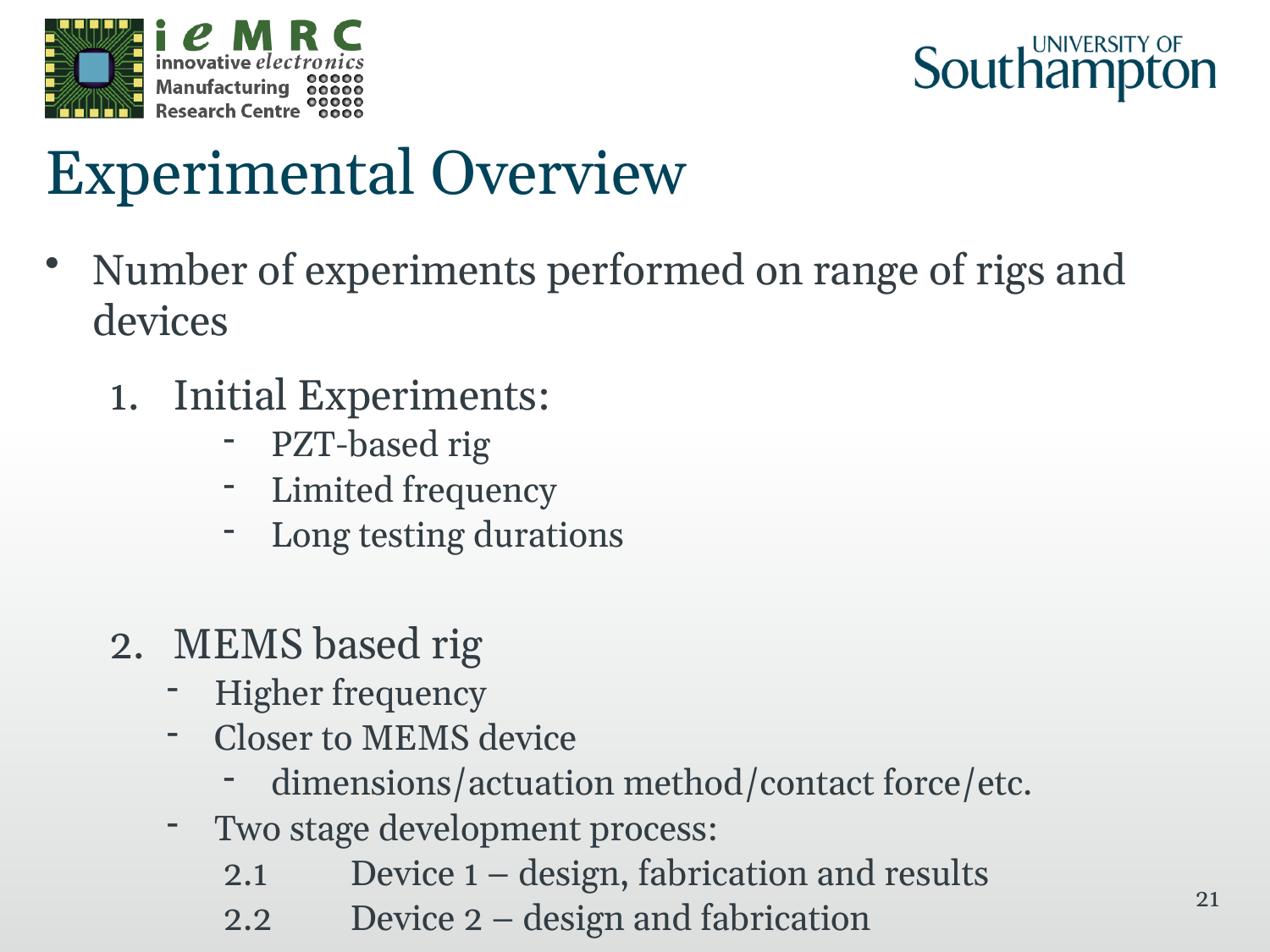

# Experimental Overview
Number of experiments performed on range of rigs and devices
Initial Experiments:
PZT-based rig
Limited frequency
Long testing durations

MEMS based rig
Higher frequency
Closer to MEMS device
dimensions/actuation method/contact force/etc.
Two stage development process:
2.1	Device 1 – design, fabrication and results
2.2 	Device 2 – design and fabrication
21